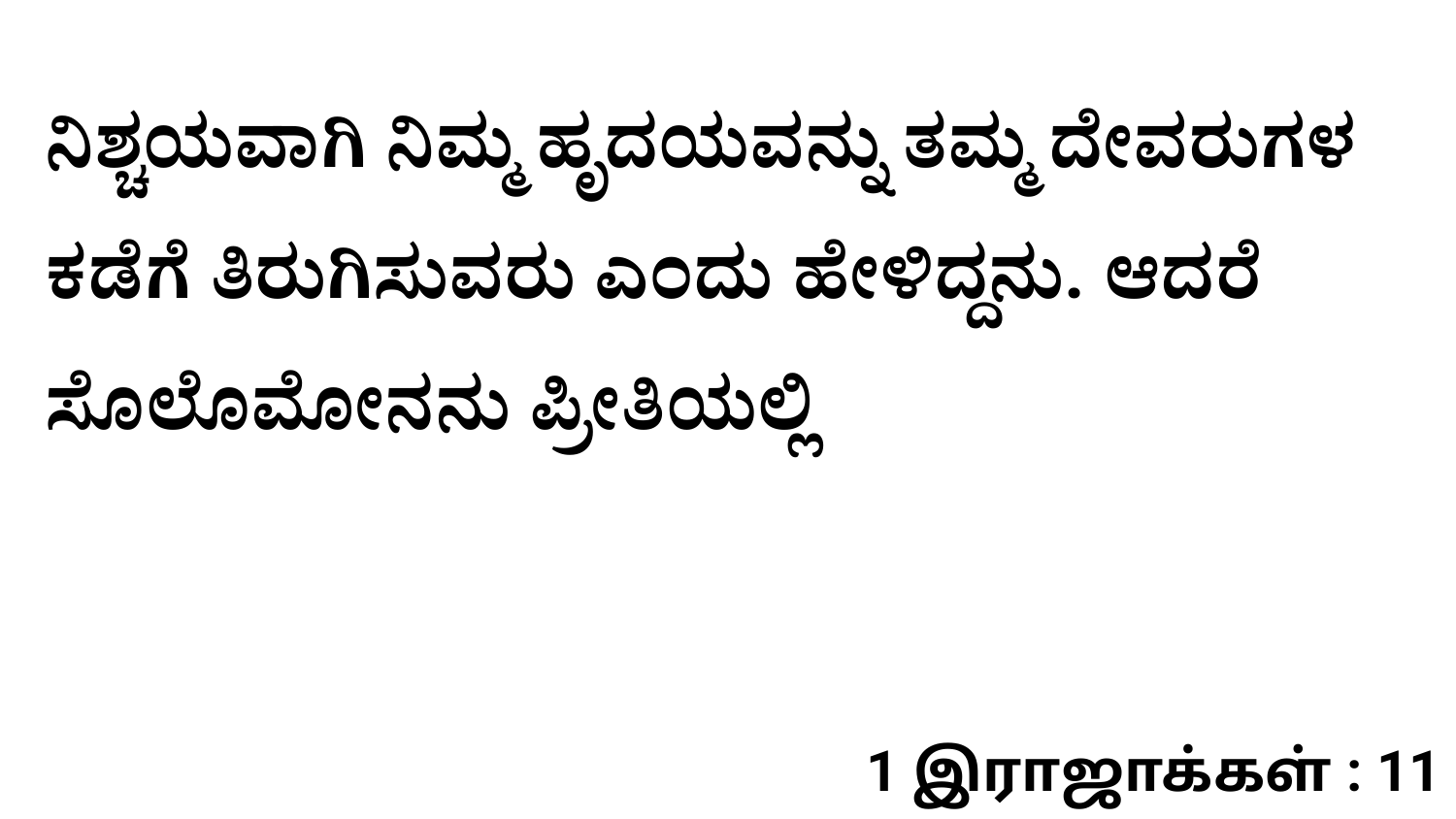

ನಿಶ್ಚಯವಾಗಿ ನಿಮ್ಮ ಹೃದಯವನ್ನು ತಮ್ಮ ದೇವರುಗಳ ಕಡೆಗೆ ತಿರುಗಿಸುವರು ಎಂದು ಹೇಳಿದ್ದನು. ಆದರೆ ಸೊಲೊಮೋನನು ಪ್ರೀತಿಯಲ್ಲಿ
1 இராஜாக்கள் : 11